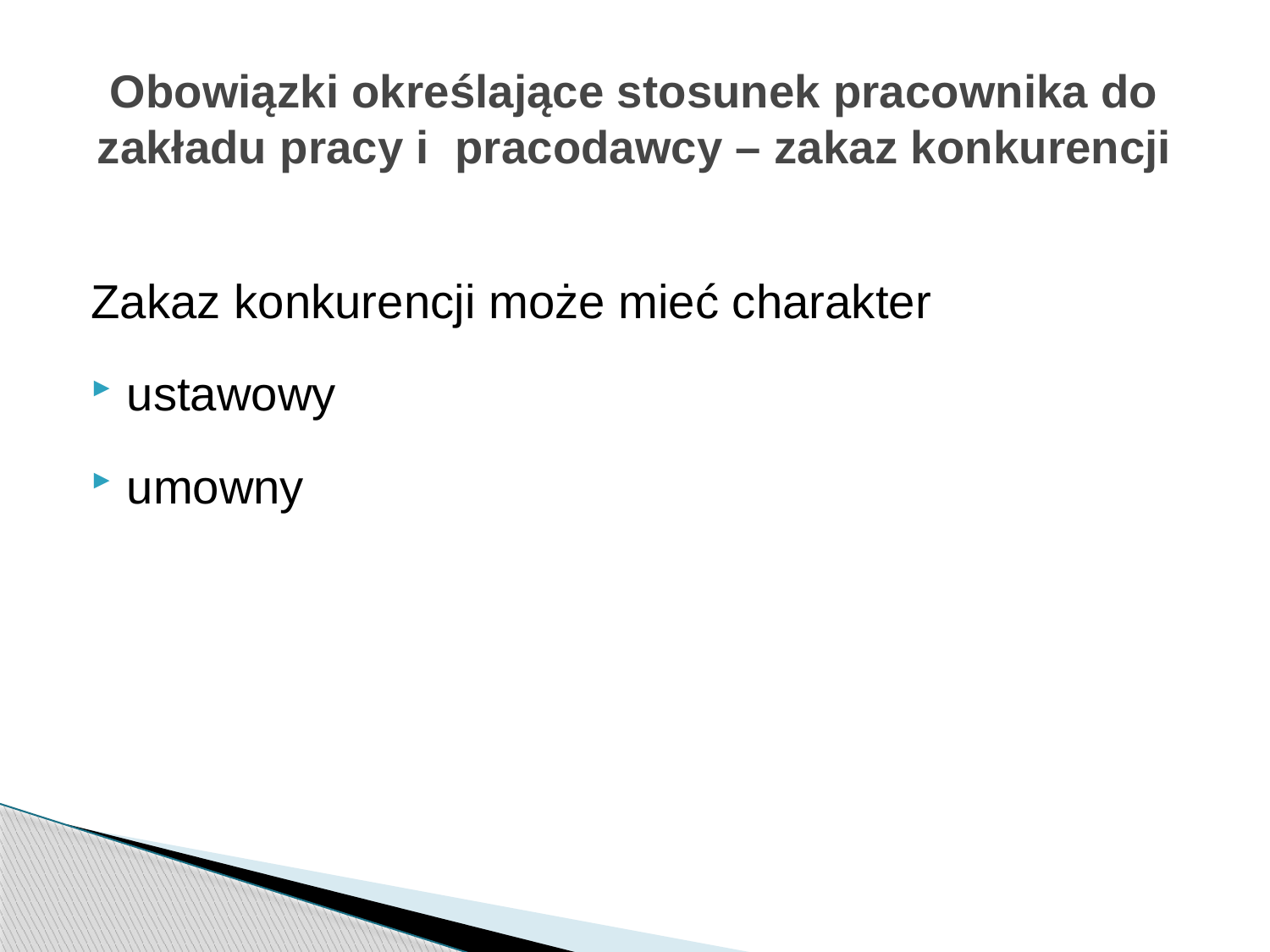

# Obowiązki określające stosunek pracownika do zakładu pracy i  pracodawcy – zakaz konkurencji
Zakaz konkurencji może mieć charakter
ustawowy
umowny